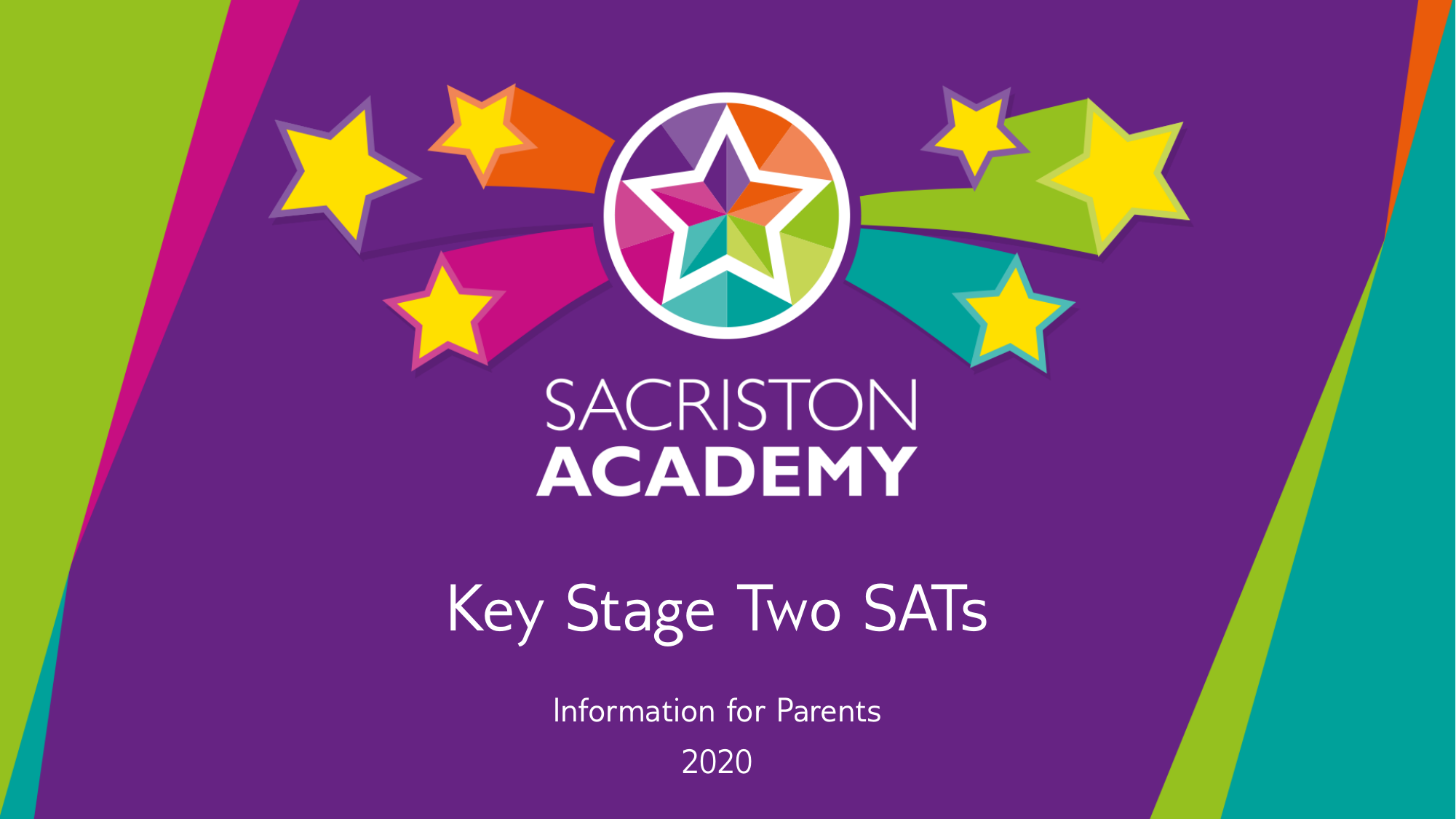

# Key Stage Two SATs
Information for Parents
2020